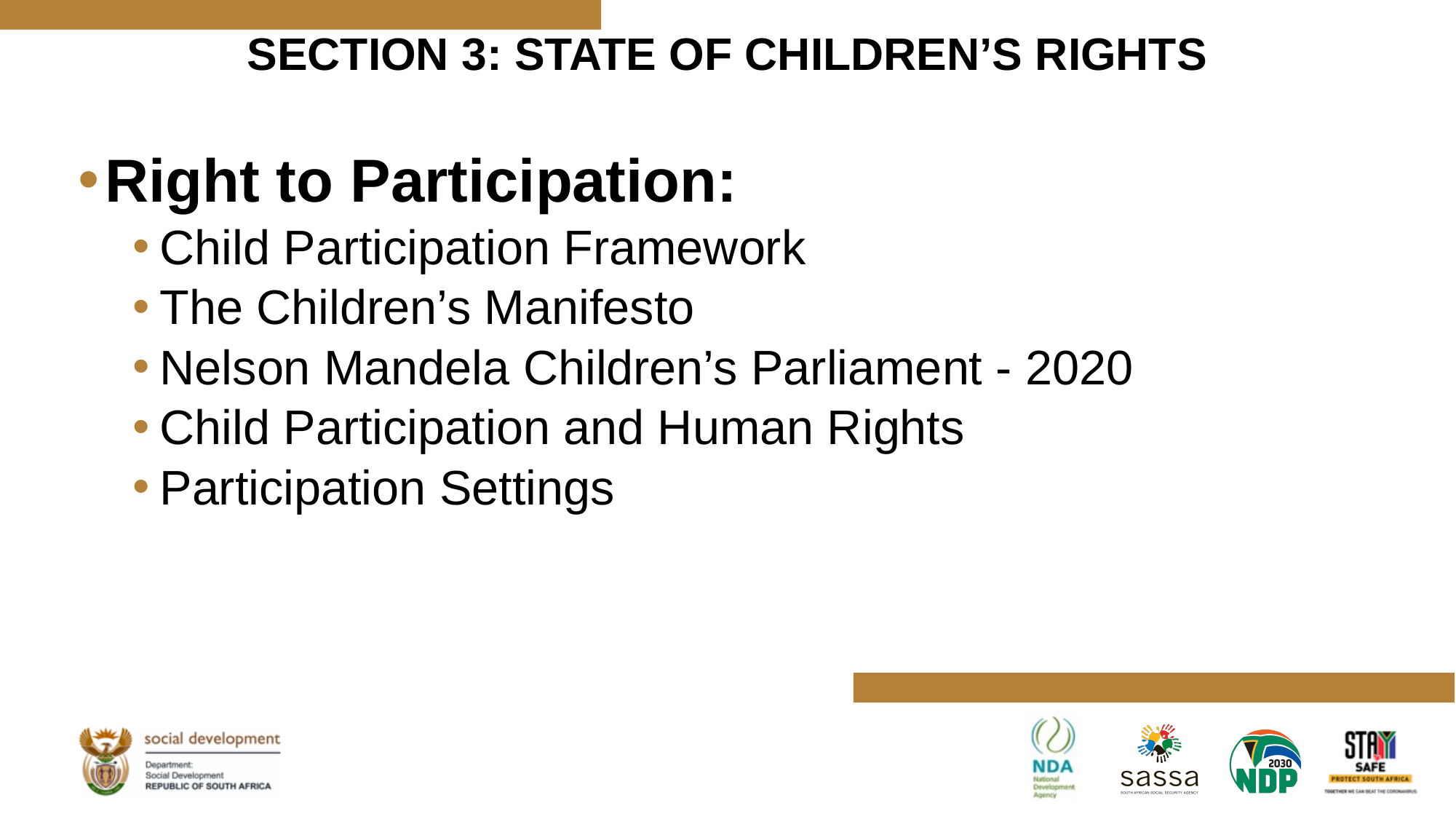

# SECTION 3: STATE OF CHILDREN’S RIGHTS
Right to Participation:
Child Participation Framework
The Children’s Manifesto
Nelson Mandela Children’s Parliament - 2020
Child Participation and Human Rights
Participation Settings